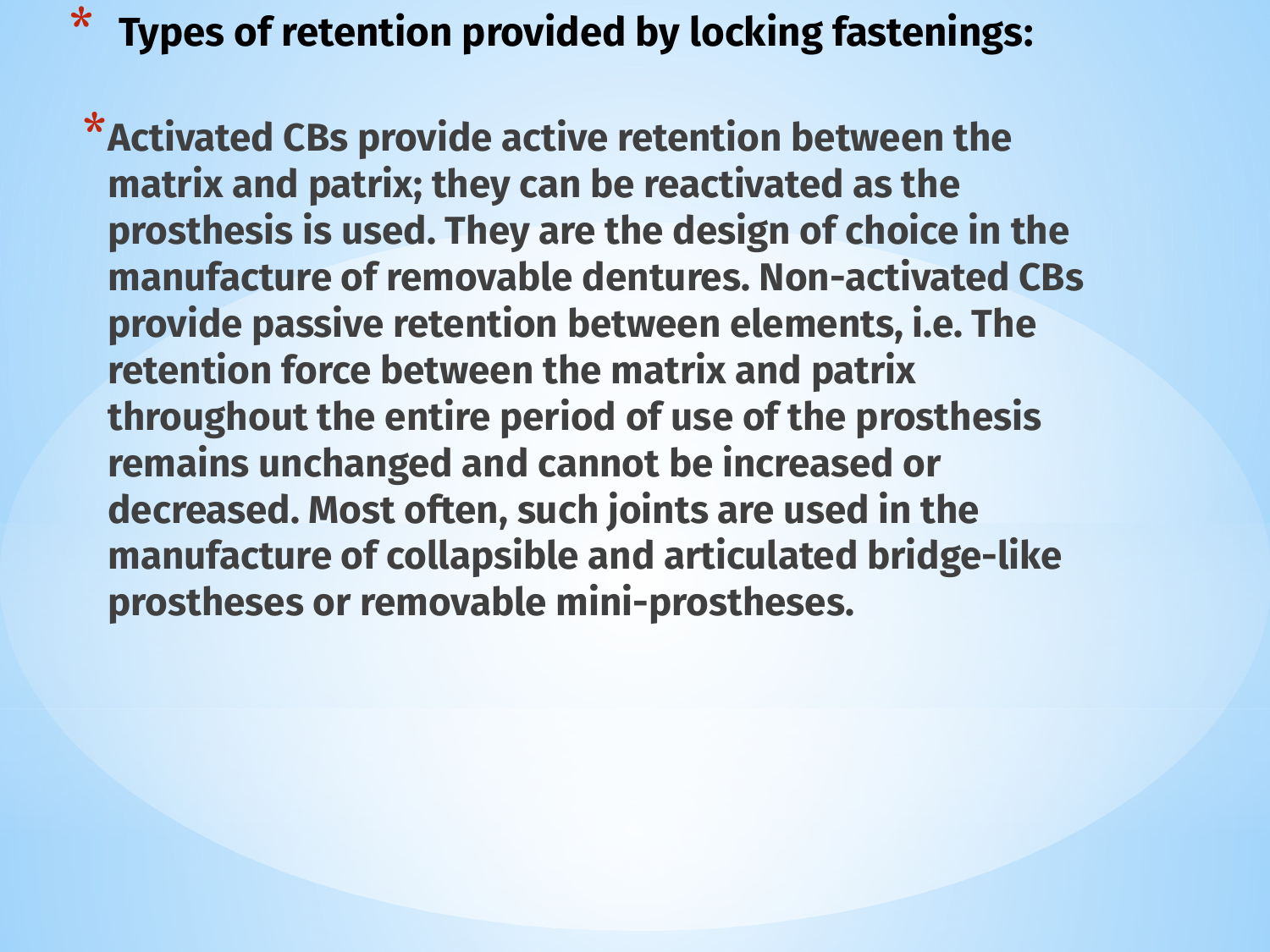

# Types of retention provided by locking fastenings:
Activated CBs provide active retention between the matrix and patrix; they can be reactivated as the prosthesis is used. They are the design of choice in the manufacture of removable dentures. Non-activated CBs provide passive retention between elements, i.e. The retention force between the matrix and patrix throughout the entire period of use of the prosthesis remains unchanged and cannot be increased or decreased. Most often, such joints are used in the manufacture of collapsible and articulated bridge-like prostheses or removable mini-prostheses.